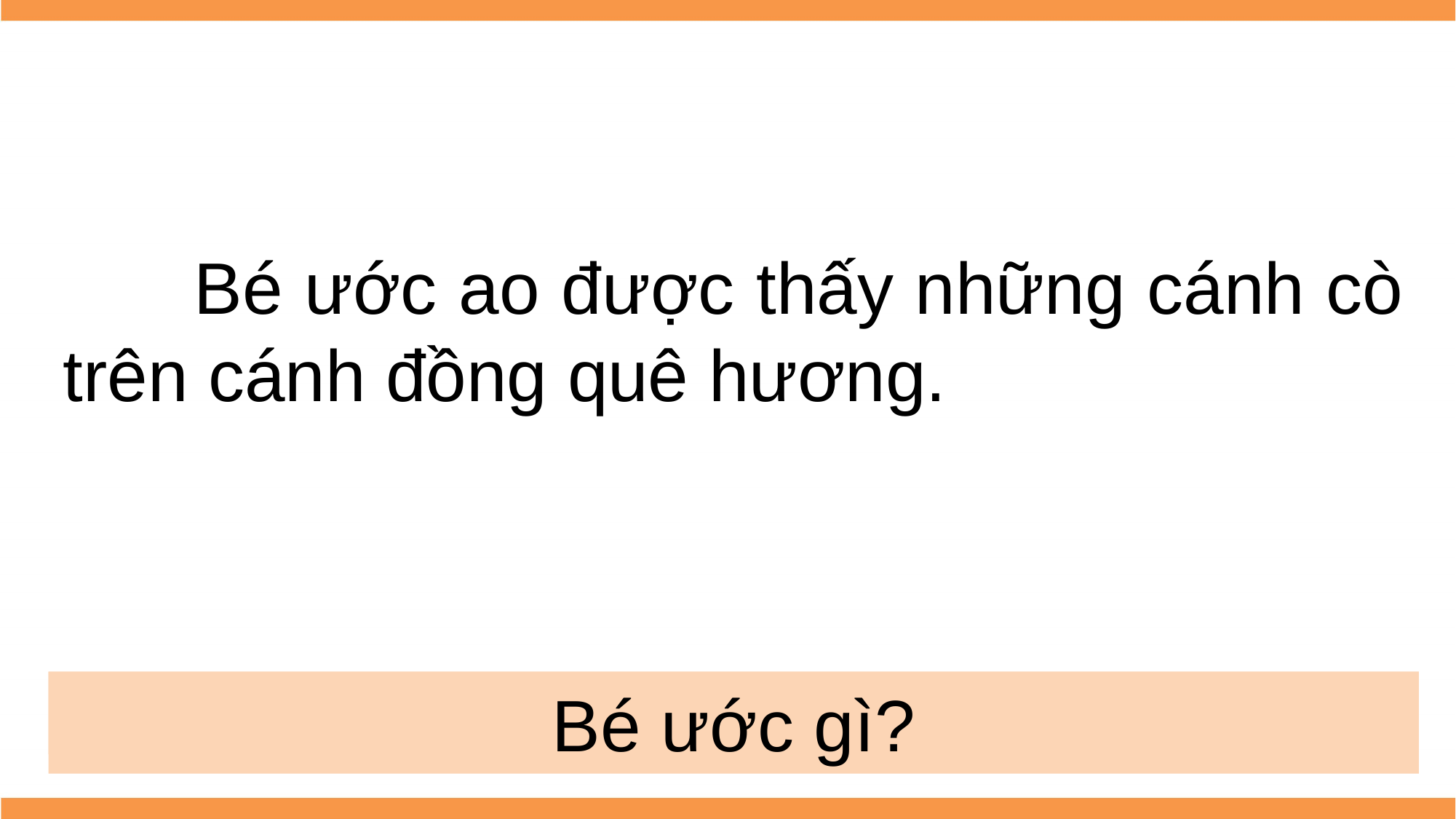

Bé ước ao được thấy những cánh cò trên cánh đồng quê hương.
Bây giờ ở quê bé, những gì đã thay thế ao, hồ, đầm?
Bé ước gì?